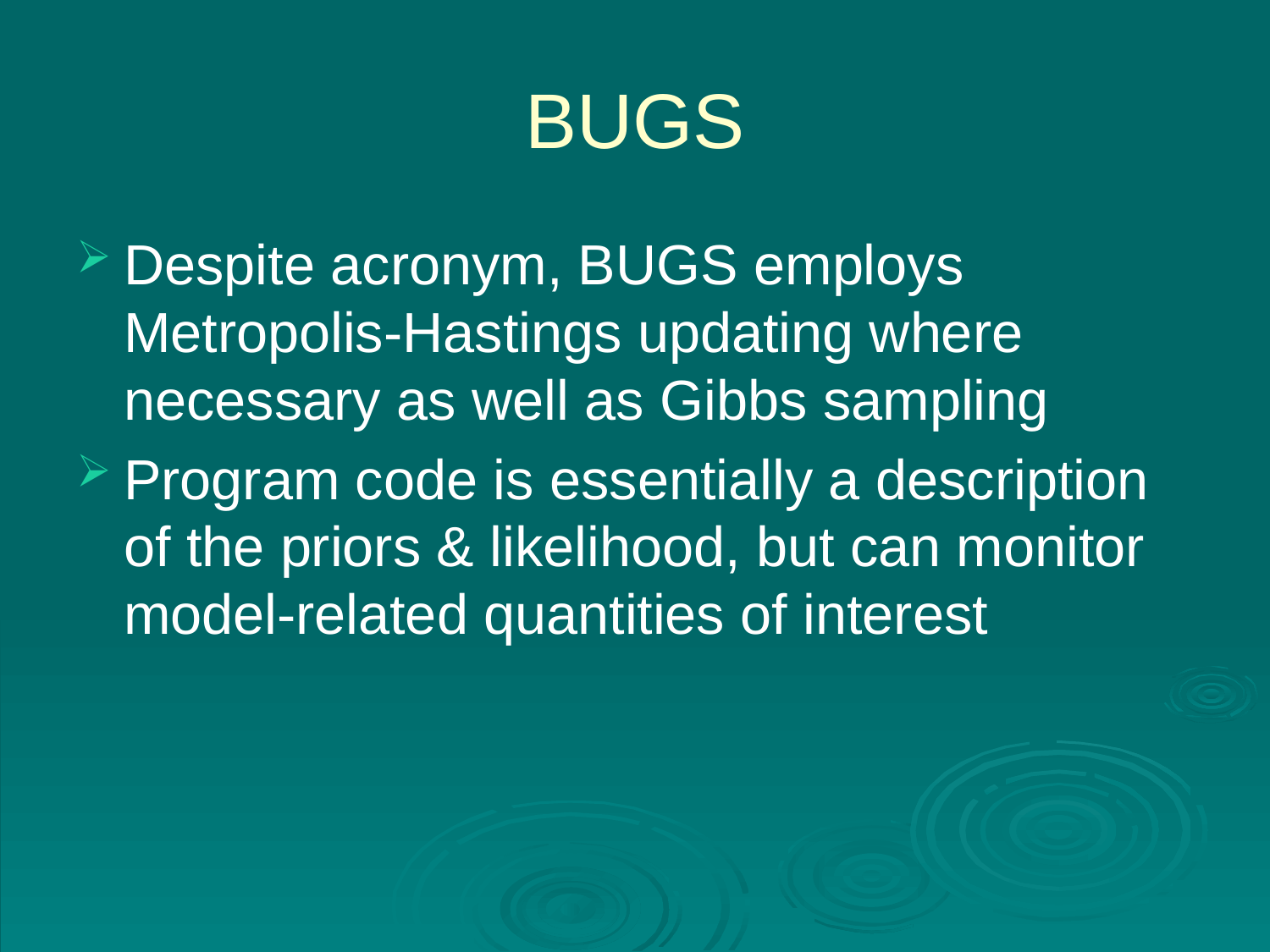

# BUGS
Despite acronym, BUGS employs Metropolis-Hastings updating where necessary as well as Gibbs sampling
Program code is essentially a description of the priors & likelihood, but can monitor model-related quantities of interest